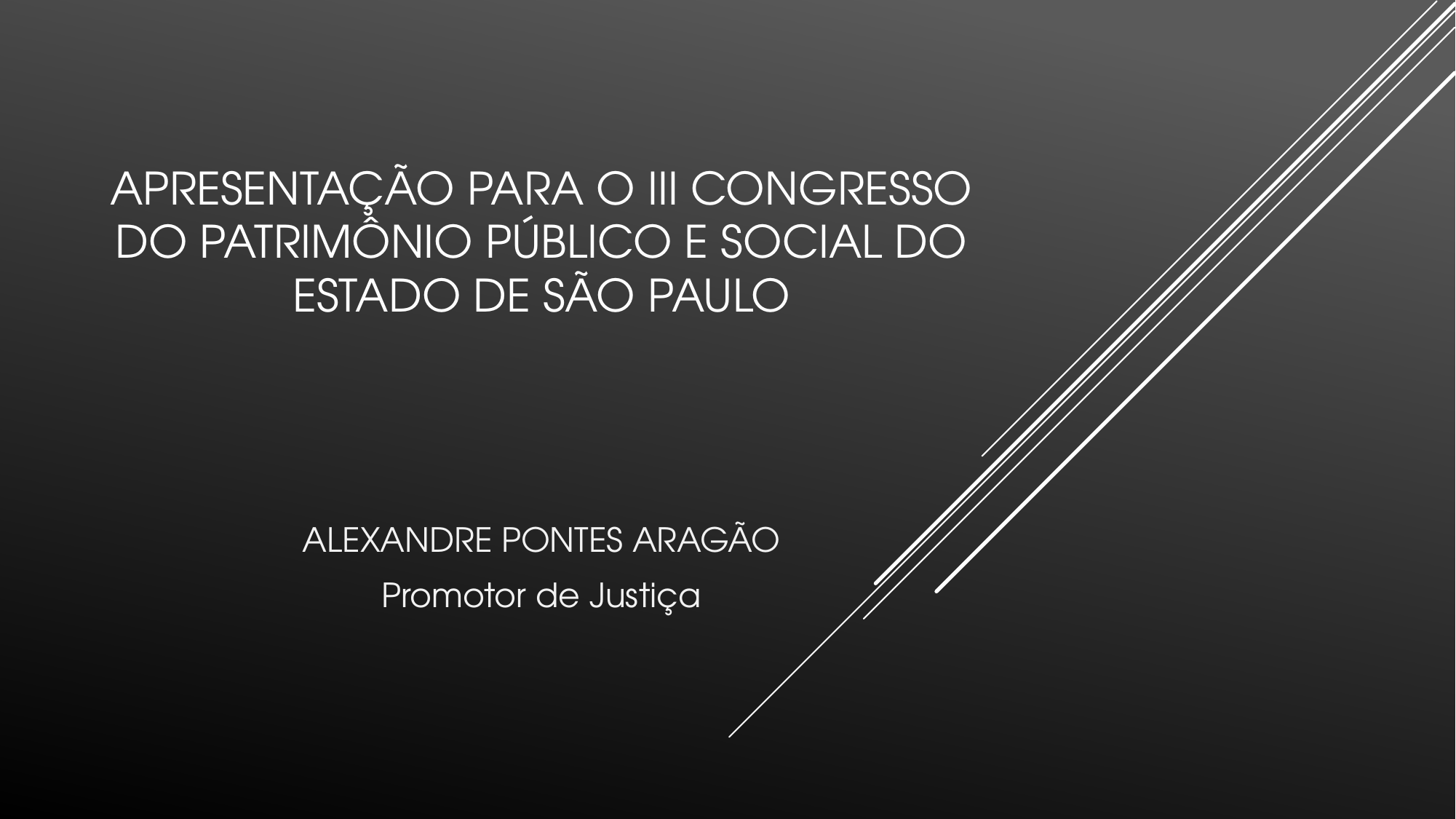

# apresentação para o III Congresso do patrimônio público e social do estado de são Paulo

ALEXANDRE PONTES ARAGÃO
Promotor de Justiça